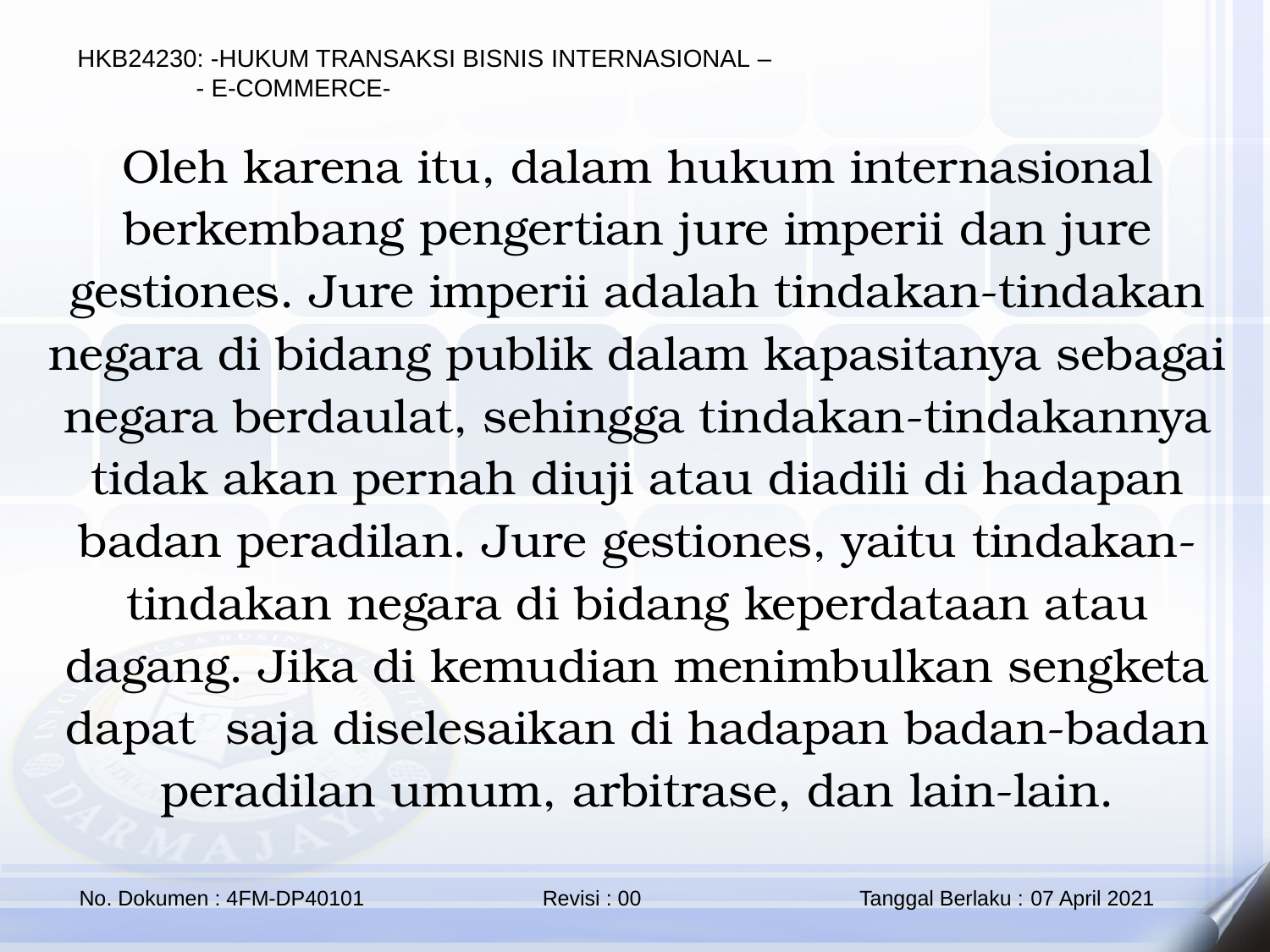

Oleh karena itu, dalam hukum internasional berkembang pengertian jure imperii dan jure gestiones. Jure imperii adalah tindakan-tindakan negara di bidang publik dalam kapasitanya sebagai negara berdaulat, sehingga tindakan-tindakannya tidak akan pernah diuji atau diadili di hadapan badan peradilan. Jure gestiones, yaitu tindakan-tindakan negara di bidang keperdataan atau dagang. Jika di kemudian menimbulkan sengketa dapat  saja diselesaikan di hadapan badan-badan peradilan umum, arbitrase, dan lain-lain.